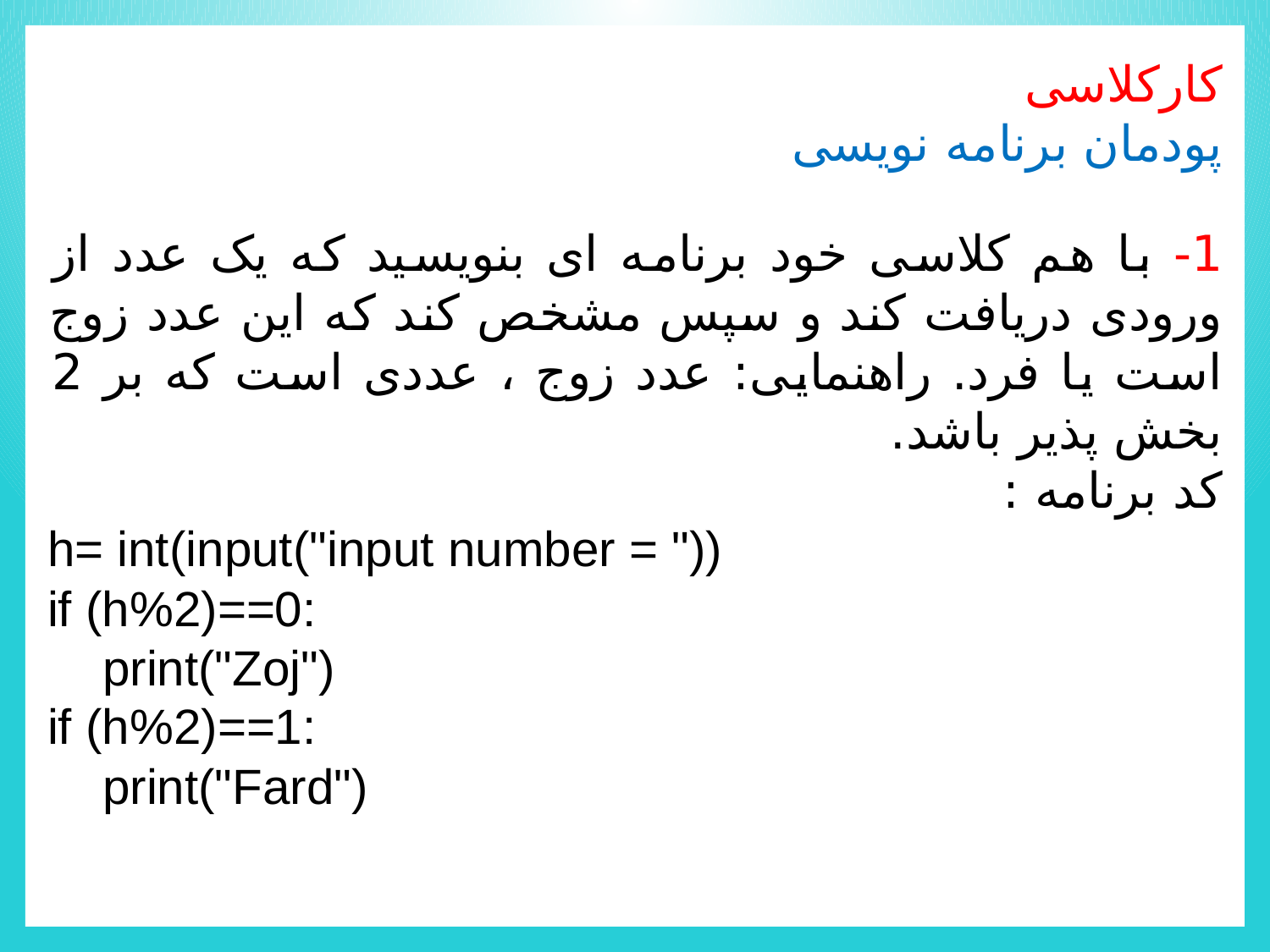

کارکلاسی
پودمان برنامه نویسی

1- با هم کلاسی خود برنامه ای بنویسید که یک عدد از ورودی دریافت کند و سپس مشخص کند که این عدد زوج است یا فرد. راهنمایی: عدد زوج ، عددی است که بر 2 بخش پذیر باشد.
کد برنامه :
h= int(input("input number = "))
if (h%2)==0:
    print("Zoj")
if (h%2)==1:
    print("Fard")